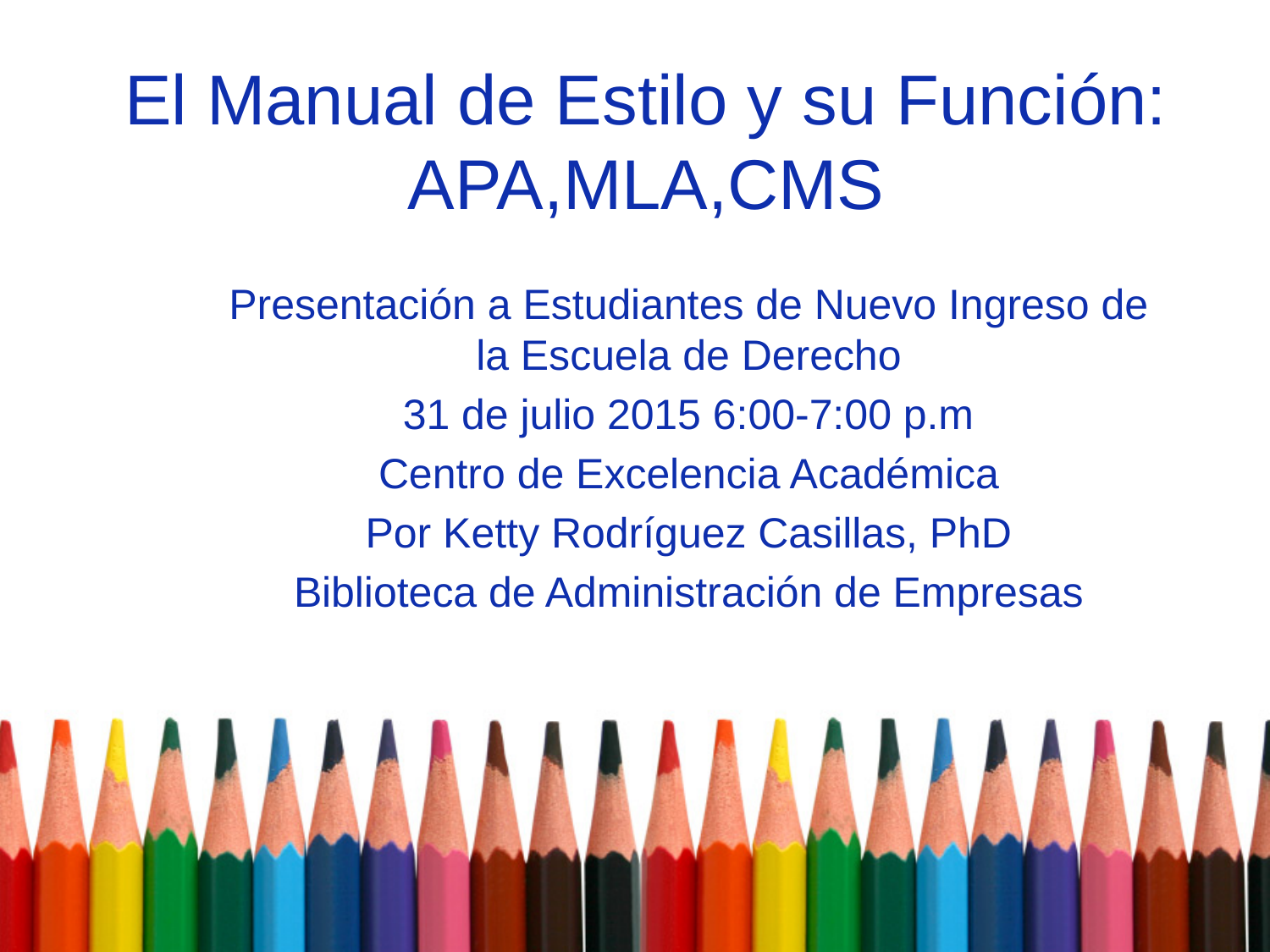

# El Manual de Estilo y su Función: APA,MLA,CMS
Presentación a Estudiantes de Nuevo Ingreso de la Escuela de Derecho
31 de julio 2015 6:00-7:00 p.m
Centro de Excelencia Académica
Por Ketty Rodríguez Casillas, PhD
Biblioteca de Administración de Empresas